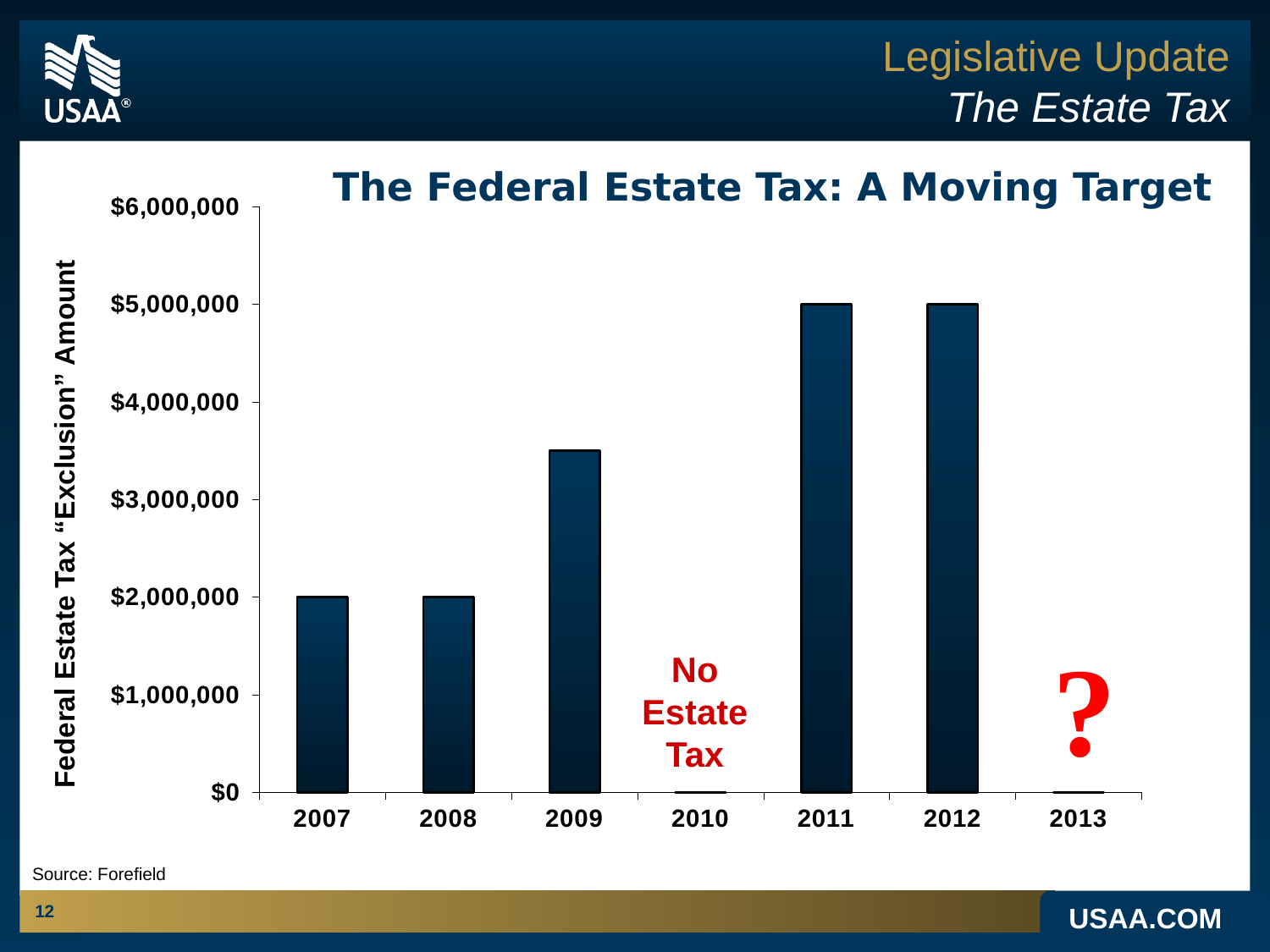

Legislative Update
The Estate Tax
The Federal Estate Tax: A Moving Target

### Chart

| Category | East |
|---|---|
| 2007 | 2000000.0 |
| 2008 | 2000000.0 |
| 2009 | 3500000.0 |
| 2010 | 0.0 |
| 2011 | 5000000.0 |
| 2012 | 5000000.0 |
| 2013 | 0.0 |
Federal Estate Tax “Exclusion” Amount
No Estate Tax
Source: Forefield
12